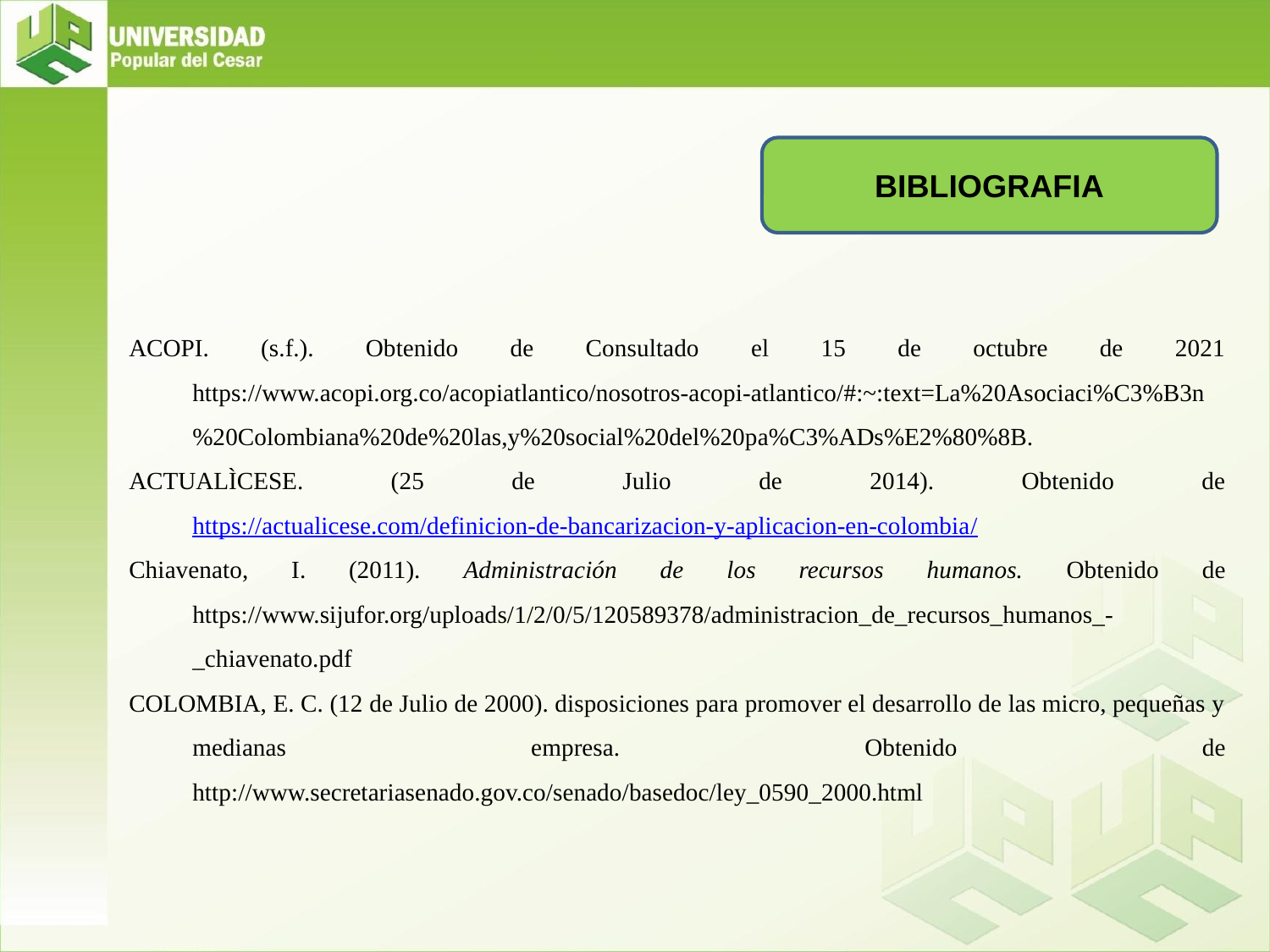

BIBLIOGRAFIA
ACOPI. (s.f.). Obtenido de Consultado el 15 de octubre de 2021 https://www.acopi.org.co/acopiatlantico/nosotros-acopi-atlantico/#:~:text=La%20Asociaci%C3%B3n%20Colombiana%20de%20las,y%20social%20del%20pa%C3%ADs%E2%80%8B.
ACTUALÌCESE. (25 de Julio de 2014). Obtenido de https://actualicese.com/definicion-de-bancarizacion-y-aplicacion-en-colombia/
Chiavenato, I. (2011). Administración de los recursos humanos. Obtenido de https://www.sijufor.org/uploads/1/2/0/5/120589378/administracion_de_recursos_humanos_-_chiavenato.pdf
COLOMBIA, E. C. (12 de Julio de 2000). disposiciones para promover el desarrollo de las micro, pequeñas y medianas empresa. Obtenido de http://www.secretariasenado.gov.co/senado/basedoc/ley_0590_2000.html